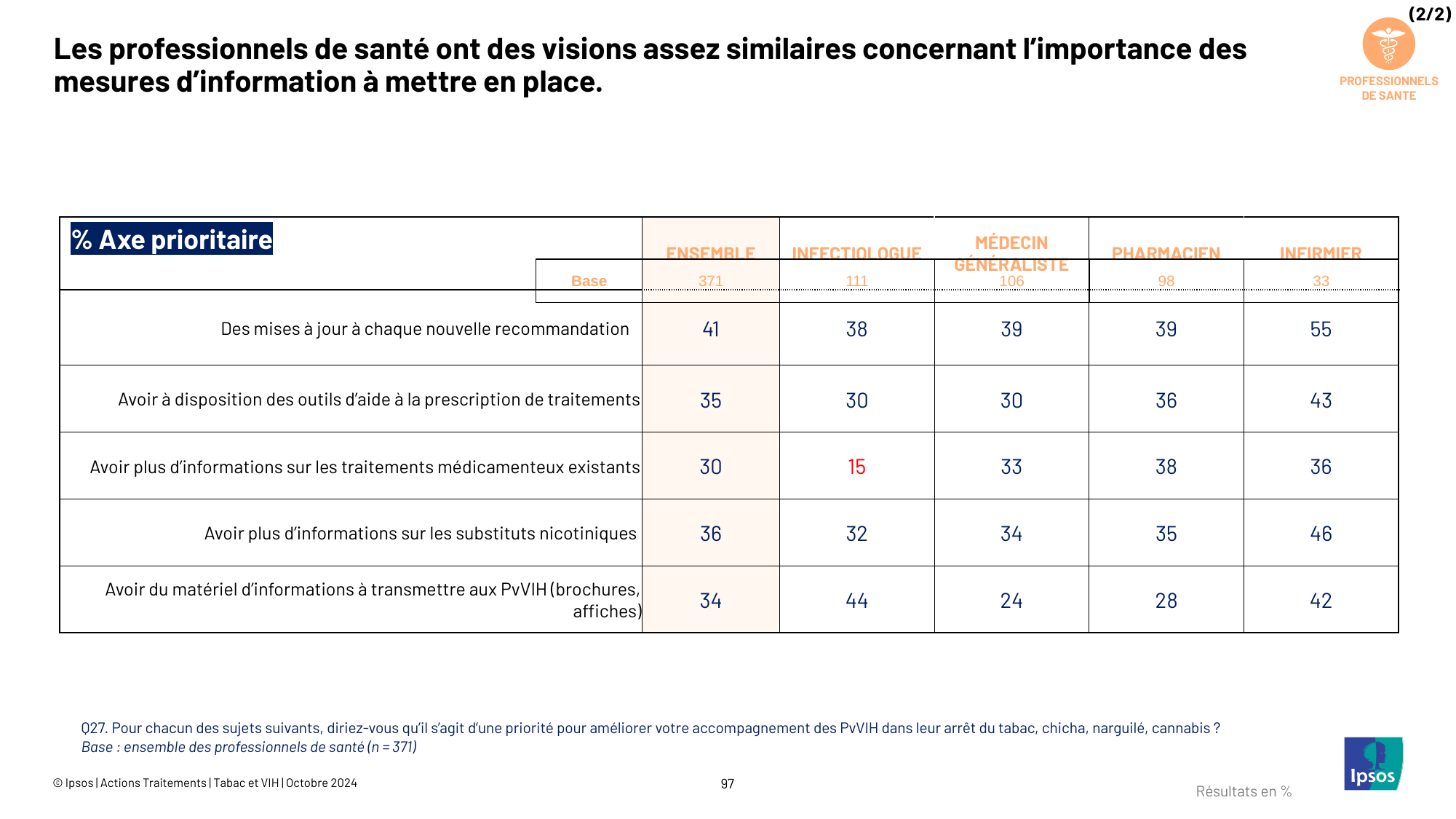

(2/2)

PROFESSIONNELS DE SANTE
# Les professionnels de santé ont des visions assez similaires concernant l’importance des mesures d’information à mettre en place.
| % Axe prioritaire | ENSEMBLE | INFECTIOLOGUE | MÉDECIN GÉNÉRALISTE | PHARMACIEN | INFIRMIER |
| --- | --- | --- | --- | --- | --- |
| Des mises à jour à chaque nouvelle recommandation | 41 | 38 | 39 | 39 | 55 |
| Avoir à disposition des outils d’aide à la prescription de traitements | 35 | 30 | 30 | 36 | 43 |
| Avoir plus d’informations sur les traitements médicamenteux existants | 30 | 15 | 33 | 38 | 36 |
| Avoir plus d’informations sur les substituts nicotiniques | 36 | 32 | 34 | 35 | 46 |
| Avoir du matériel d’informations à transmettre aux PvVIH (brochures, affiches) | 34 | 44 | 24 | 28 | 42 |
| Base | 371 | 111 | 106 | 98 | 33 |
| --- | --- | --- | --- | --- | --- |
Q27. Pour chacun des sujets suivants, diriez-vous qu’il s’agit d’une priorité pour améliorer votre accompagnement des PvVIH dans leur arrêt du tabac, chicha, narguilé, cannabis ?
Base : ensemble des professionnels de santé (n = 371)
Résultats en %